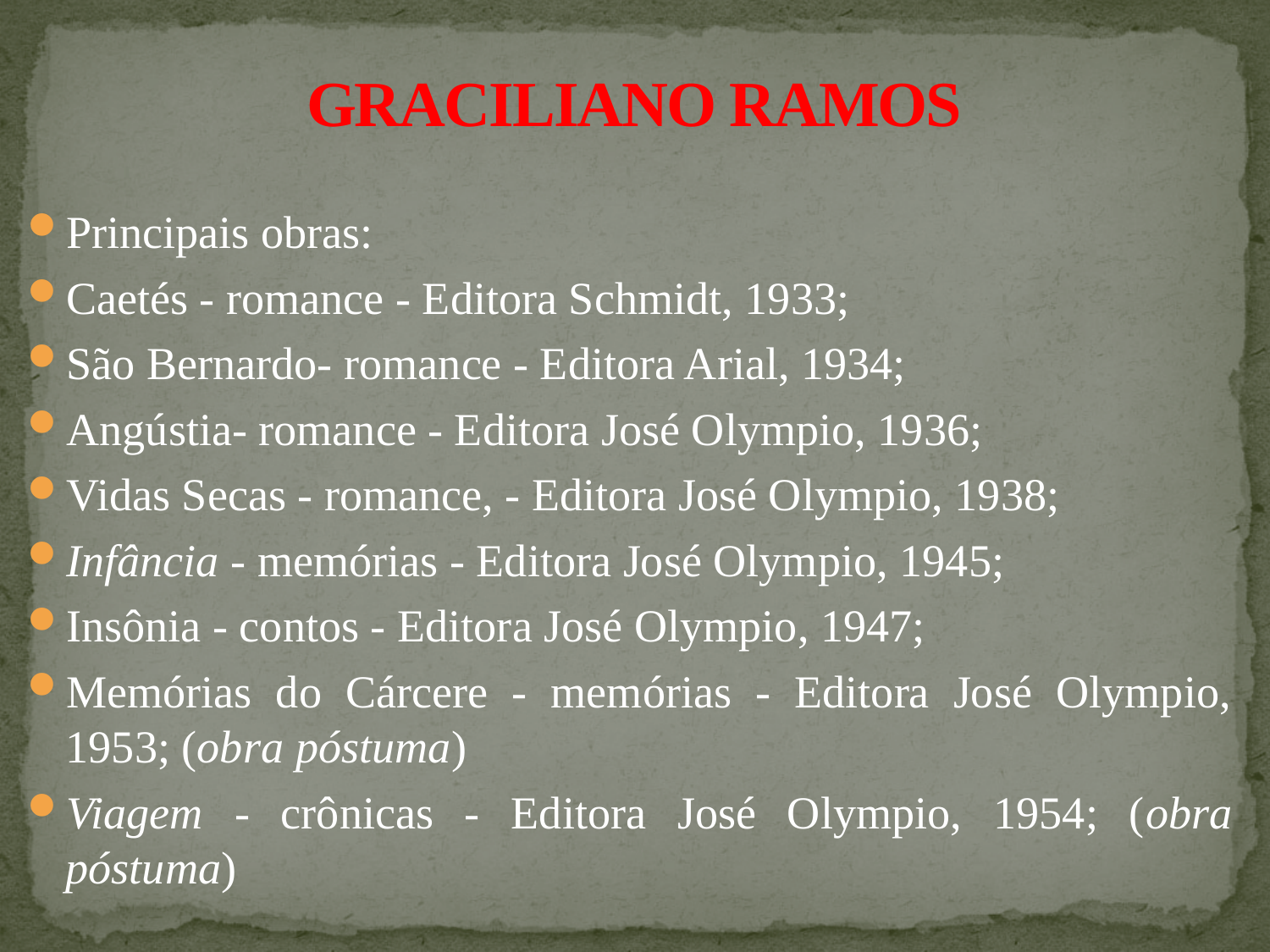

# GRACILIANO RAMOS
Principais obras:
Caetés - romance - Editora Schmidt, 1933;
São Bernardo- romance - Editora Arial, 1934;
Angústia- romance - Editora José Olympio, 1936;
Vidas Secas - romance, - Editora José Olympio, 1938;
Infância - memórias - Editora José Olympio, 1945;
Insônia - contos - Editora José Olympio, 1947;
Memórias do Cárcere - memórias - Editora José Olympio, 1953; (obra póstuma)
Viagem - crônicas - Editora José Olympio, 1954; (obra póstuma)